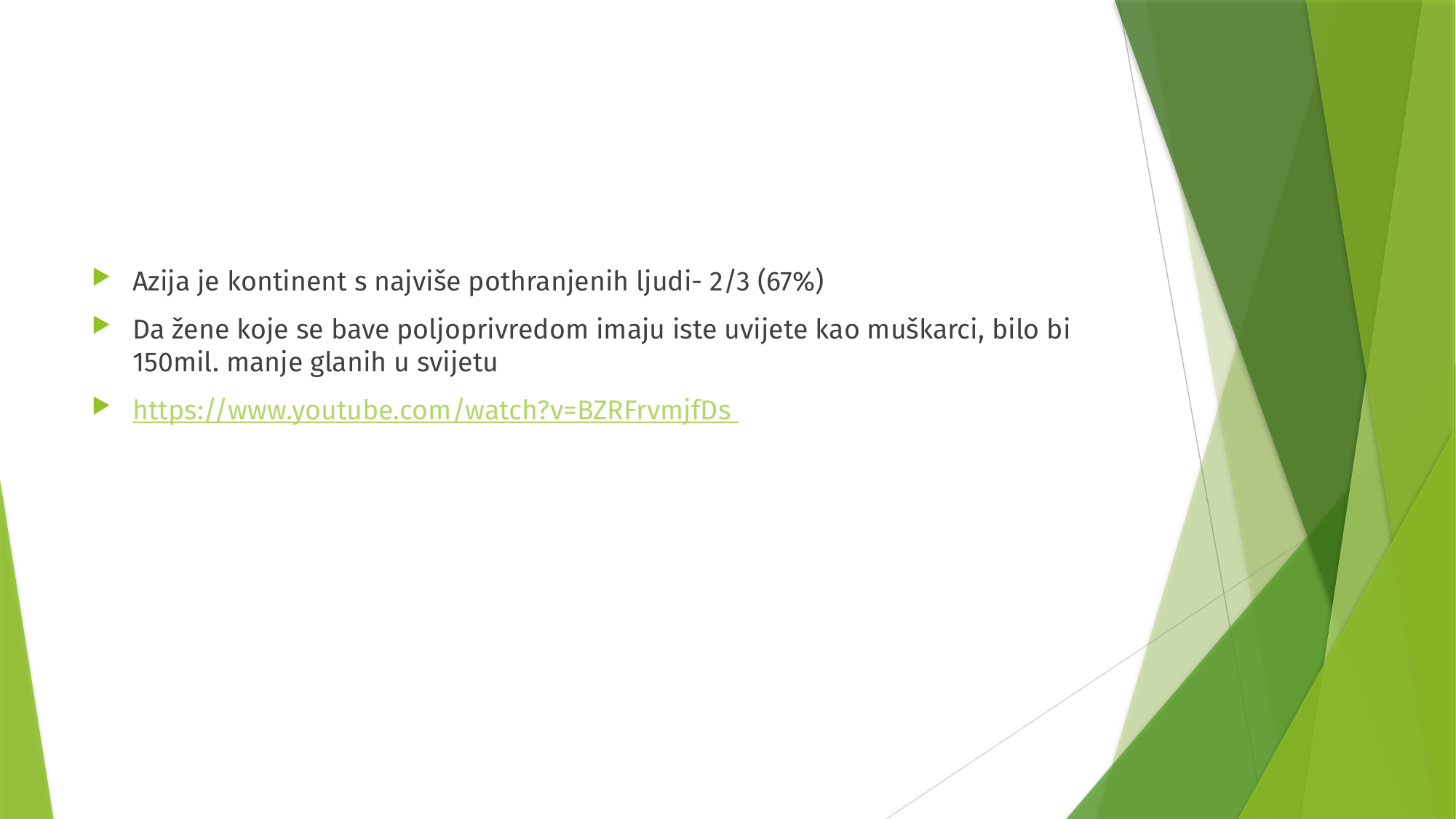

Azija je kontinent s najviše pothranjenih ljudi- 2/3 (67%)
Da žene koje se bave poljoprivredom imaju iste uvijete kao muškarci, bilo bi 150mil. manje glanih u svijetu
https://www.youtube.com/watch?v=BZRFrvmjfDs